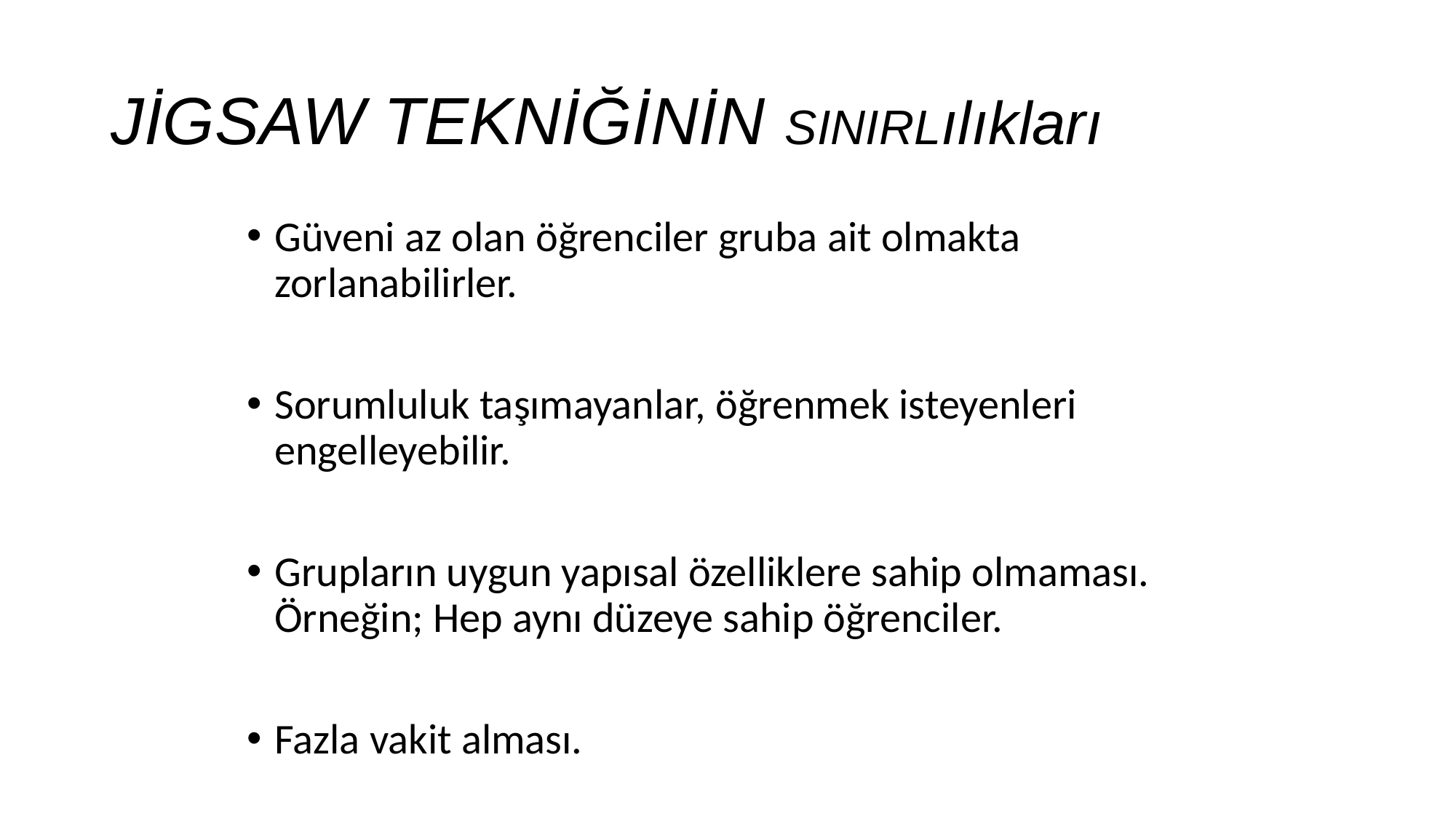

# JİGSAW TEKNİĞİNİN SINIRLılıkları
Güveni az olan öğrenciler gruba ait olmakta zorlanabilirler.

Sorumluluk taşımayanlar, öğrenmek isteyenleri engelleyebilir.

Grupların uygun yapısal özelliklere sahip olmaması. Örneğin; Hep aynı düzeye sahip öğrenciler.

Fazla vakit alması.